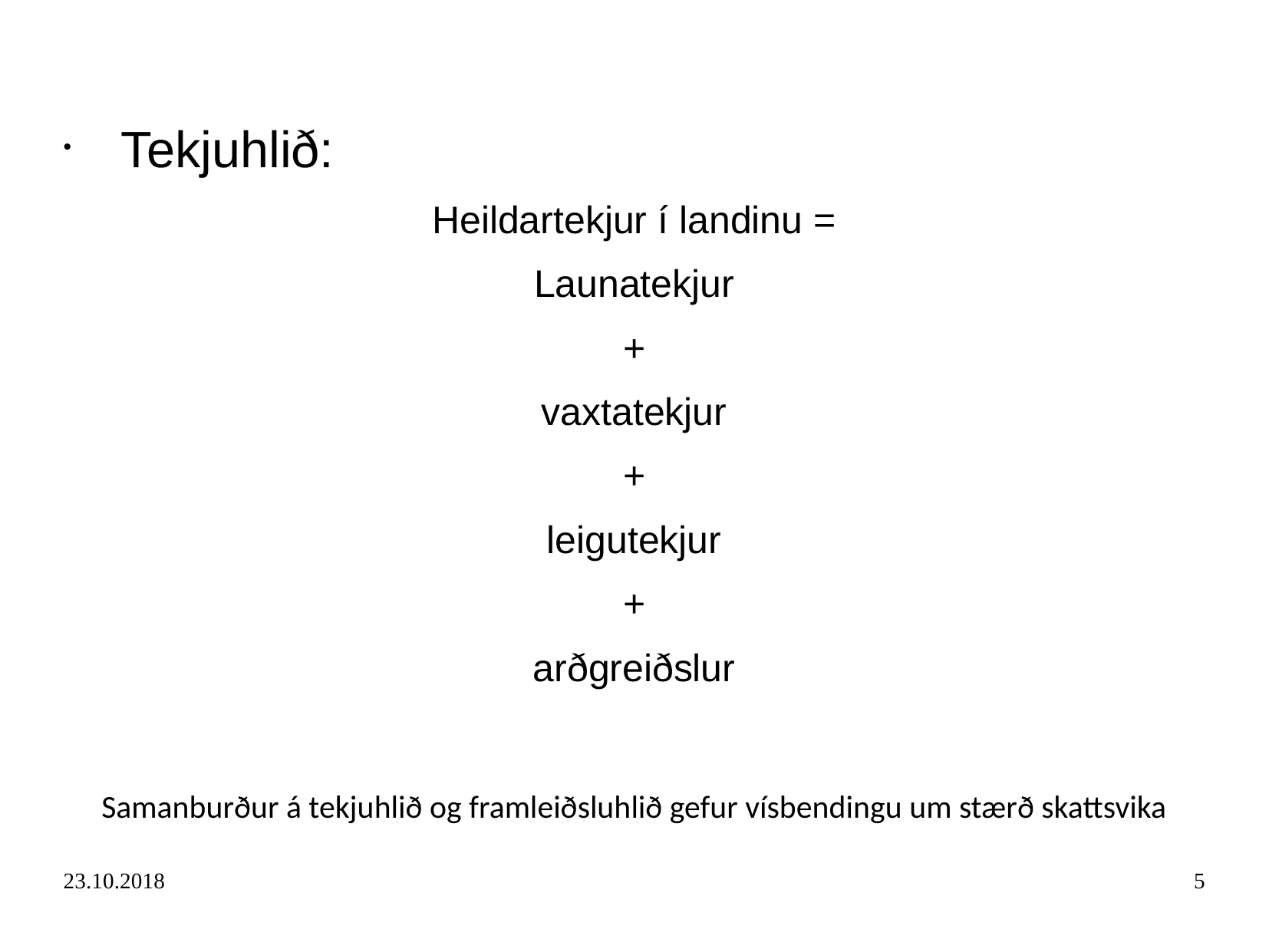

Tekjuhlið:
Heildartekjur í landinu =
Launatekjur
+
vaxtatekjur
+
leigutekjur
+
arðgreiðslur
Samanburður á tekjuhlið og framleiðsluhlið gefur vísbendingu um stærð skattsvika
23.10.2018
5